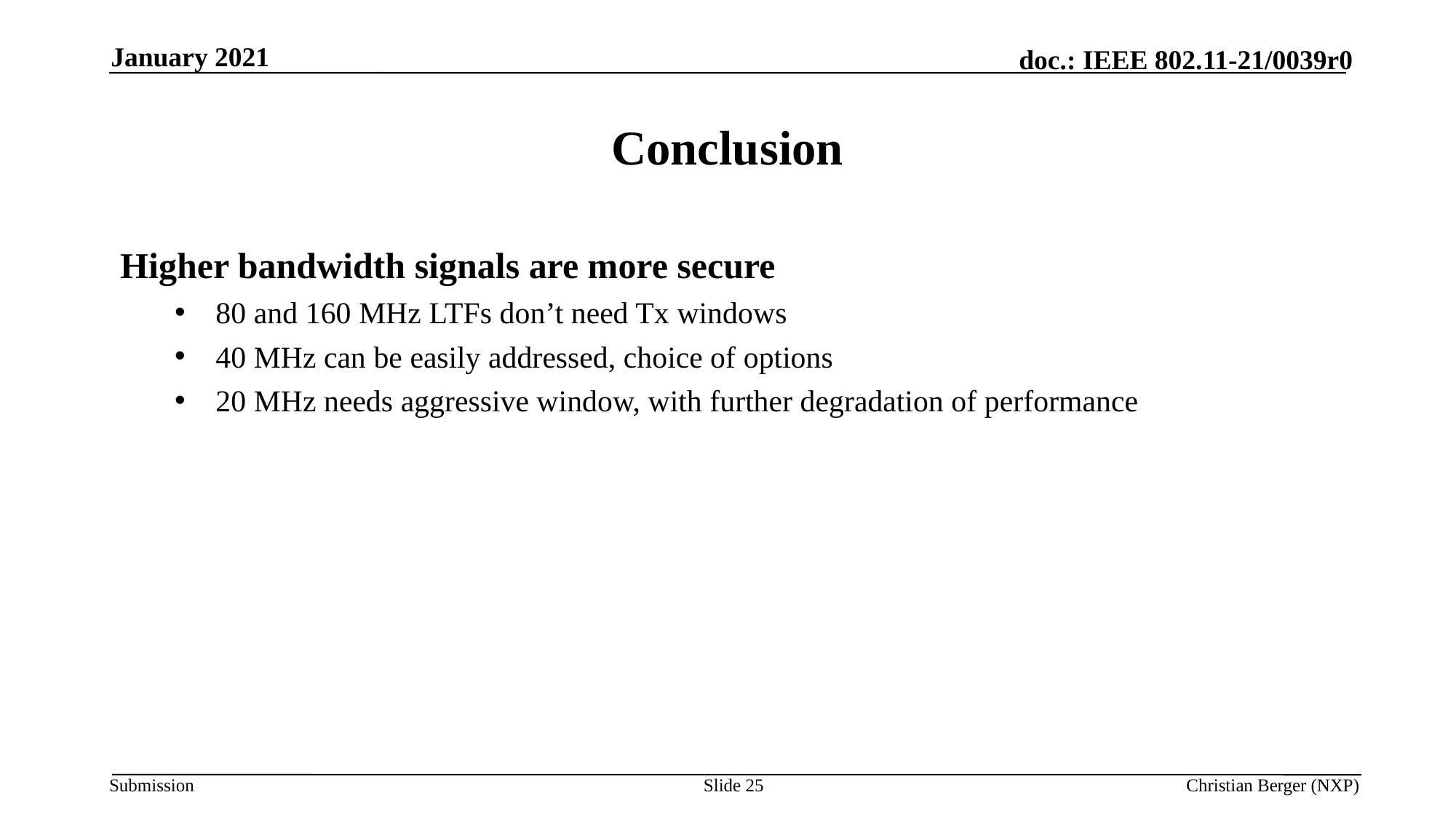

January 2021
# Conclusion
Higher bandwidth signals are more secure
80 and 160 MHz LTFs don’t need Tx windows
40 MHz can be easily addressed, choice of options
20 MHz needs aggressive window, with further degradation of performance
Slide 25
Christian Berger (NXP)